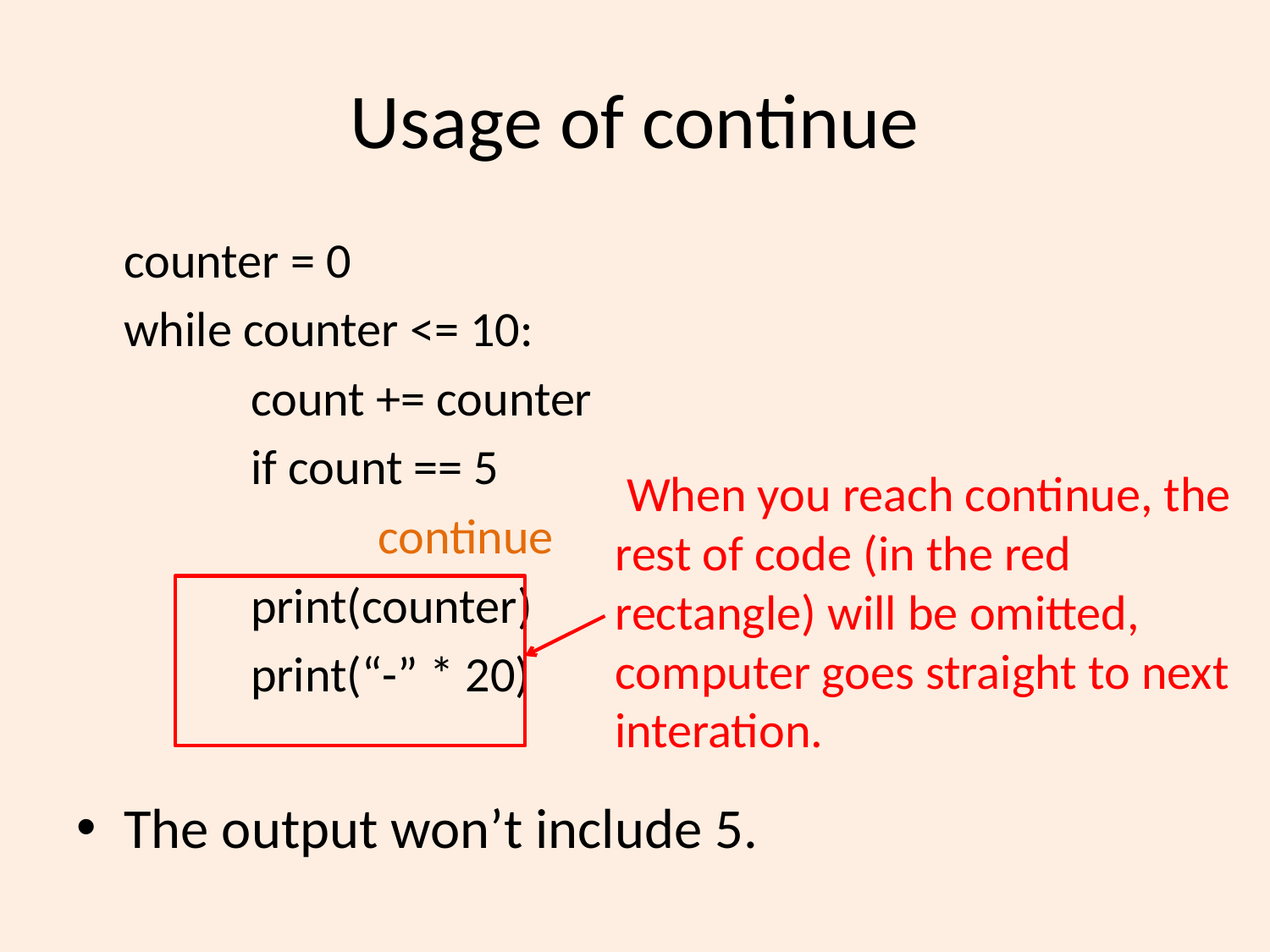

# Usage of continue
	counter = 0
	while counter <= 10:
		count += counter
		if count == 5
			continue
		print(counter)
		print(“-” * 20)

The output won’t include 5.
	 When you reach continue, the rest of code (in the red rectangle) will be omitted, computer goes straight to next interation.